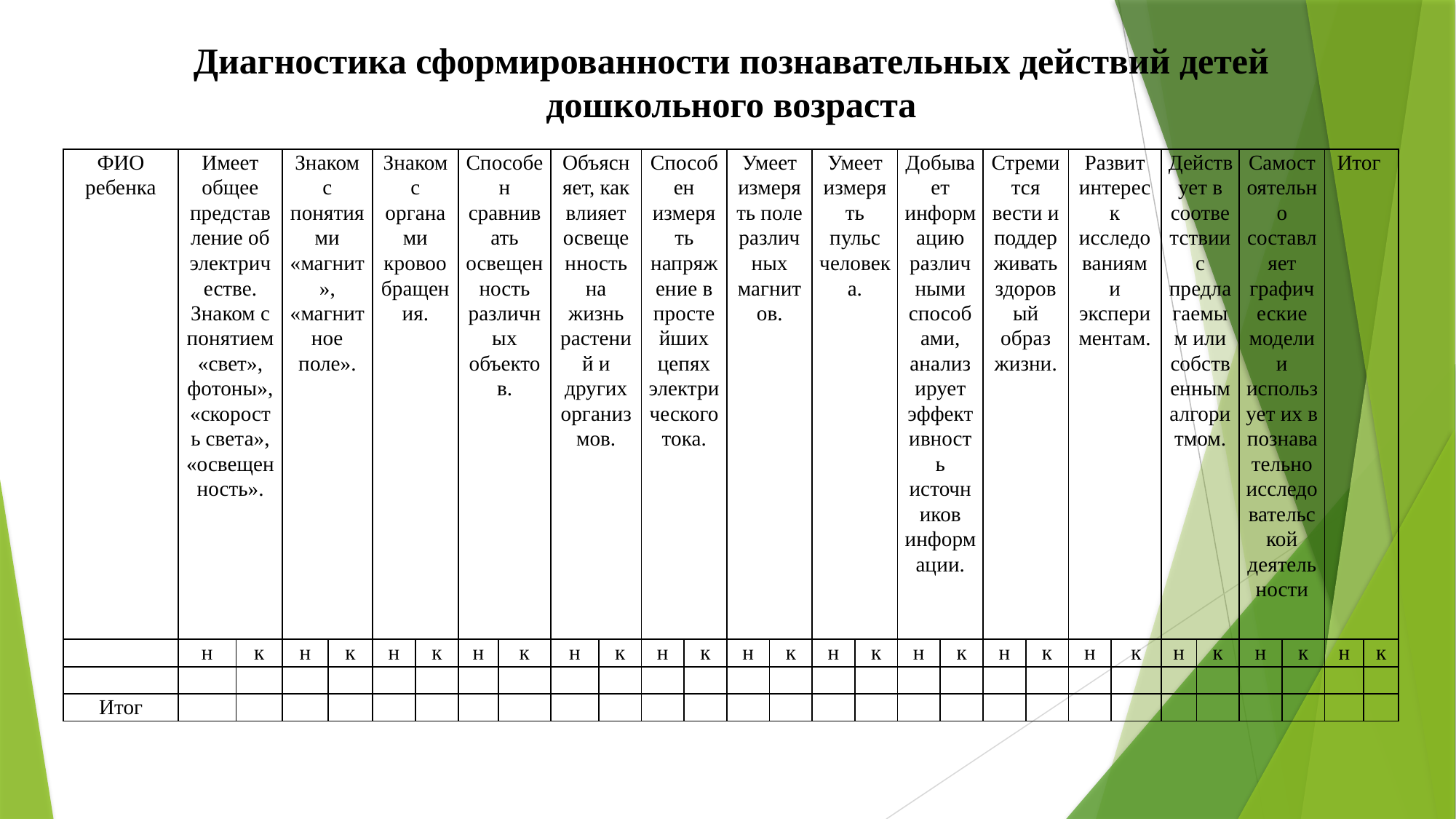

Диагностика сформированности познавательных действий детей дошкольного возраста
| ФИО ребенка | Имеет общее представление об электричестве. Знаком с понятием «свет», фотоны», «скорость света», «освещенность». |  | Знаком с понятиями «магнит», «магнитное поле». |  | Знаком с органами кровообращения. |  | Способен сравнивать освещенность различных объектов. |  | Объясняет, как влияет освещенность на жизнь растений и других организмов. |  | Способен измерять напряжение в простейших цепях электрического тока. |  | Умеет измерять поле различных магнитов. |  | Умеет измерять пульс человека. |  | Добывает информацию различными способами, анализирует эффективность источников информации. |  | Стремится вести и поддерживать здоровый образ жизни. |  | Развит интерес к исследованиям и экспериментам. |  | Действует в соответствии с предлагаемым или собственным алгоритмом. |  | Самостоятельно составляет графические модели и использует их в познавательно исследовательской деятельности |  | Итог |  |
| --- | --- | --- | --- | --- | --- | --- | --- | --- | --- | --- | --- | --- | --- | --- | --- | --- | --- | --- | --- | --- | --- | --- | --- | --- | --- | --- | --- | --- |
|  | н | к | н | к | н | к | н | к | н | к | н | к | н | к | н | к | н | к | н | к | н | к | н | к | н | к | н | к |
|  |  |  |  |  |  |  |  |  |  |  |  |  |  |  |  |  |  |  |  |  |  |  |  |  |  |  |  |  |
| Итог |  |  |  |  |  |  |  |  |  |  |  |  |  |  |  |  |  |  |  |  |  |  |  |  |  |  |  |  |